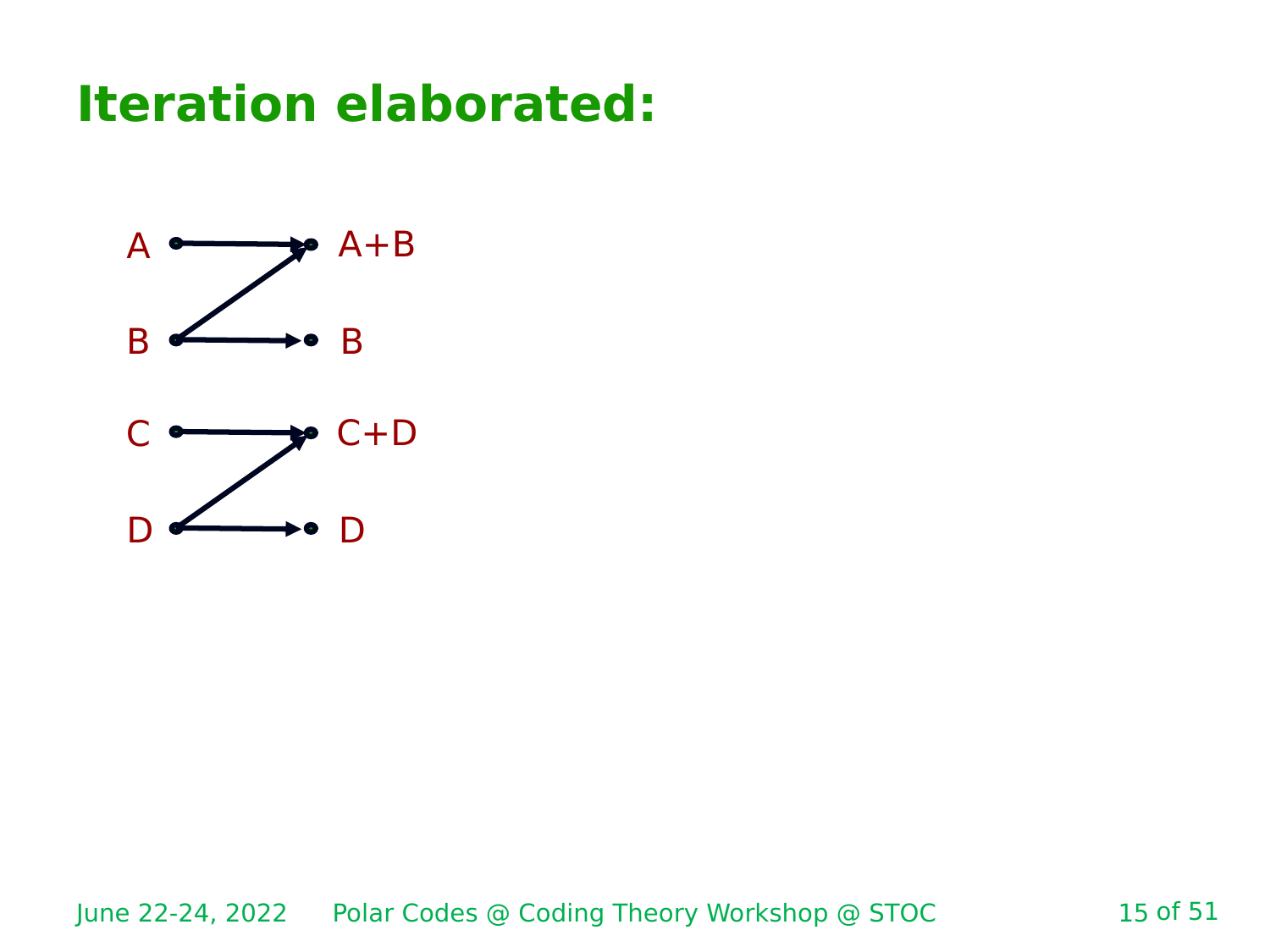

# Iteration elaborated:
A+B
A

B
B

C+D
C

D
D

June 22-24, 2022
Polar Codes @ Coding Theory Workshop @ STOC
15